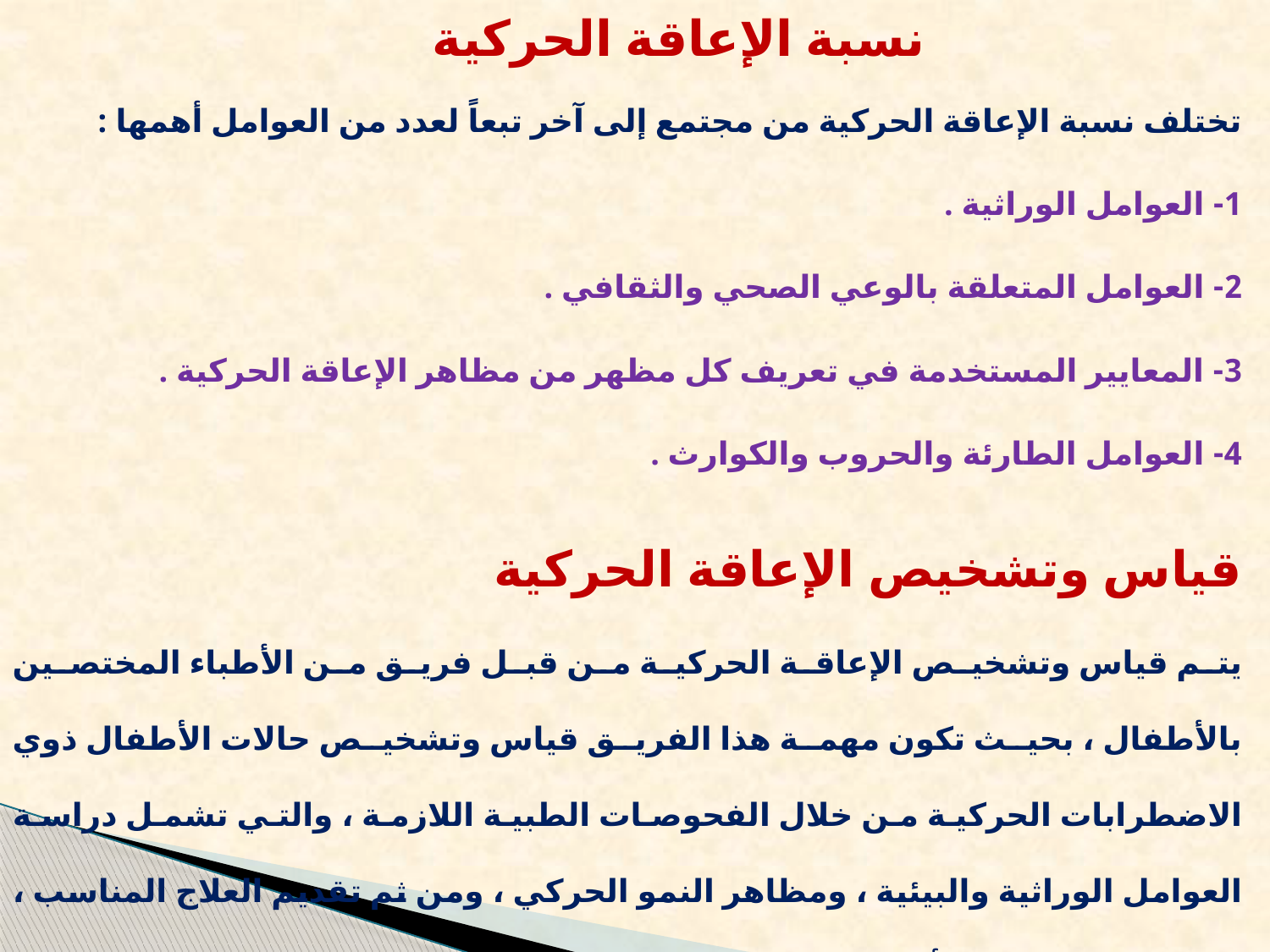

# نسبة الإعاقة الحركية
تختلف نسبة الإعاقة الحركية من مجتمع إلى آخر تبعاً لعدد من العوامل أهمها :
1- العوامل الوراثية .
2- العوامل المتعلقة بالوعي الصحي والثقافي .
3- المعايير المستخدمة في تعريف كل مظهر من مظاهر الإعاقة الحركية .
4- العوامل الطارئة والحروب والكوارث .
قياس وتشخيص الإعاقة الحركية
يتم قياس وتشخيص الإعاقة الحركية من قبل فريق من الأطباء المختصين بالأطفال ، بحيث تكون مهمة هذا الفريق قياس وتشخيص حالات الأطفال ذوي الاضطرابات الحركية من خلال الفحوصات الطبية اللازمة ، والتي تشمل دراسة العوامل الوراثية والبيئية ، ومظاهر النمو الحركي ، ومن ثم تقديم العلاج المناسب ، وقد يساهم طبيب الأعصاب في قياس وتشخيص مظاهر الاضطرابات الحركية .